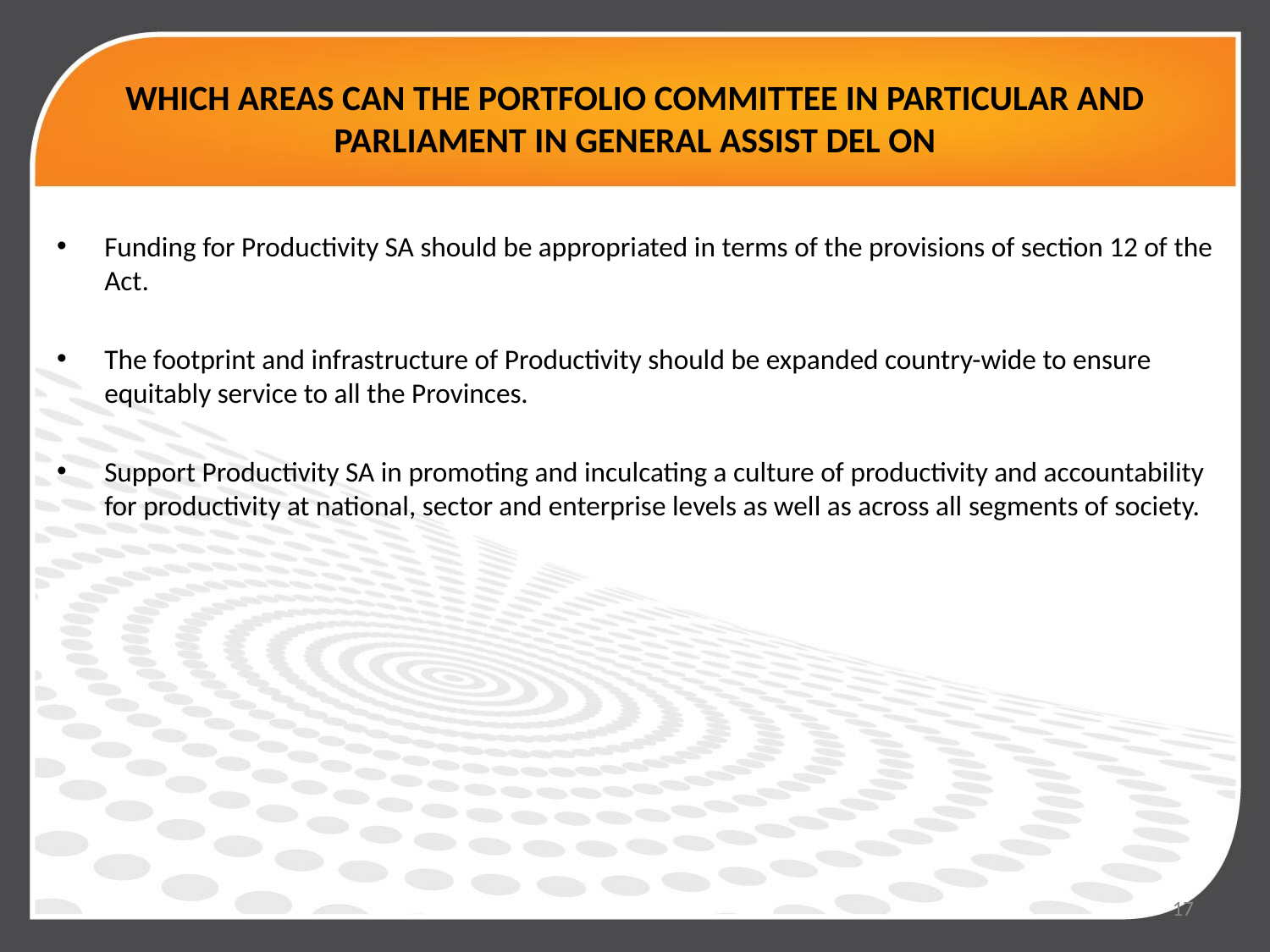

# WHICH AREAS CAN THE PORTFOLIO COMMITTEE IN PARTICULAR AND PARLIAMENT IN GENERAL ASSIST DEL ON
Funding for Productivity SA should be appropriated in terms of the provisions of section 12 of the Act.

The footprint and infrastructure of Productivity should be expanded country-wide to ensure equitably service to all the Provinces.

Support Productivity SA in promoting and inculcating a culture of productivity and accountability for productivity at national, sector and enterprise levels as well as across all segments of society.

17